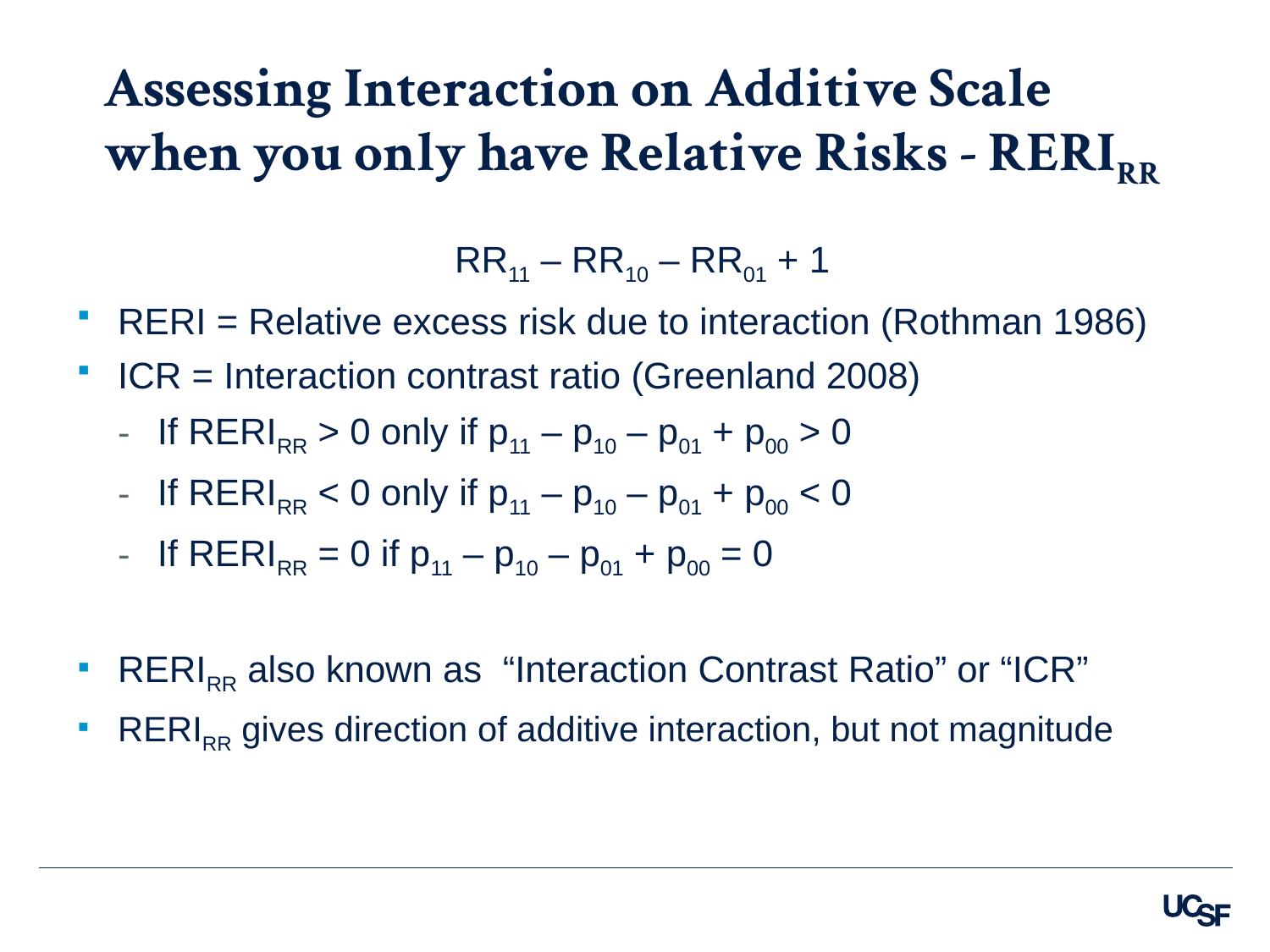

# Assessing Interaction on Additive Scale when you only have Relative Risks - RERIRR
RR11 – RR10 – RR01 + 1
RERI = Relative excess risk due to interaction (Rothman 1986)
ICR = Interaction contrast ratio (Greenland 2008)
If RERIRR > 0 only if p11 – p10 – p01 + p00 > 0
If RERIRR < 0 only if p11 – p10 – p01 + p00 < 0
If RERIRR = 0 if p11 – p10 – p01 + p00 = 0

RERIRR also known as  “Interaction Contrast Ratio” or “ICR”
RERIRR gives direction of additive interaction, but not magnitude